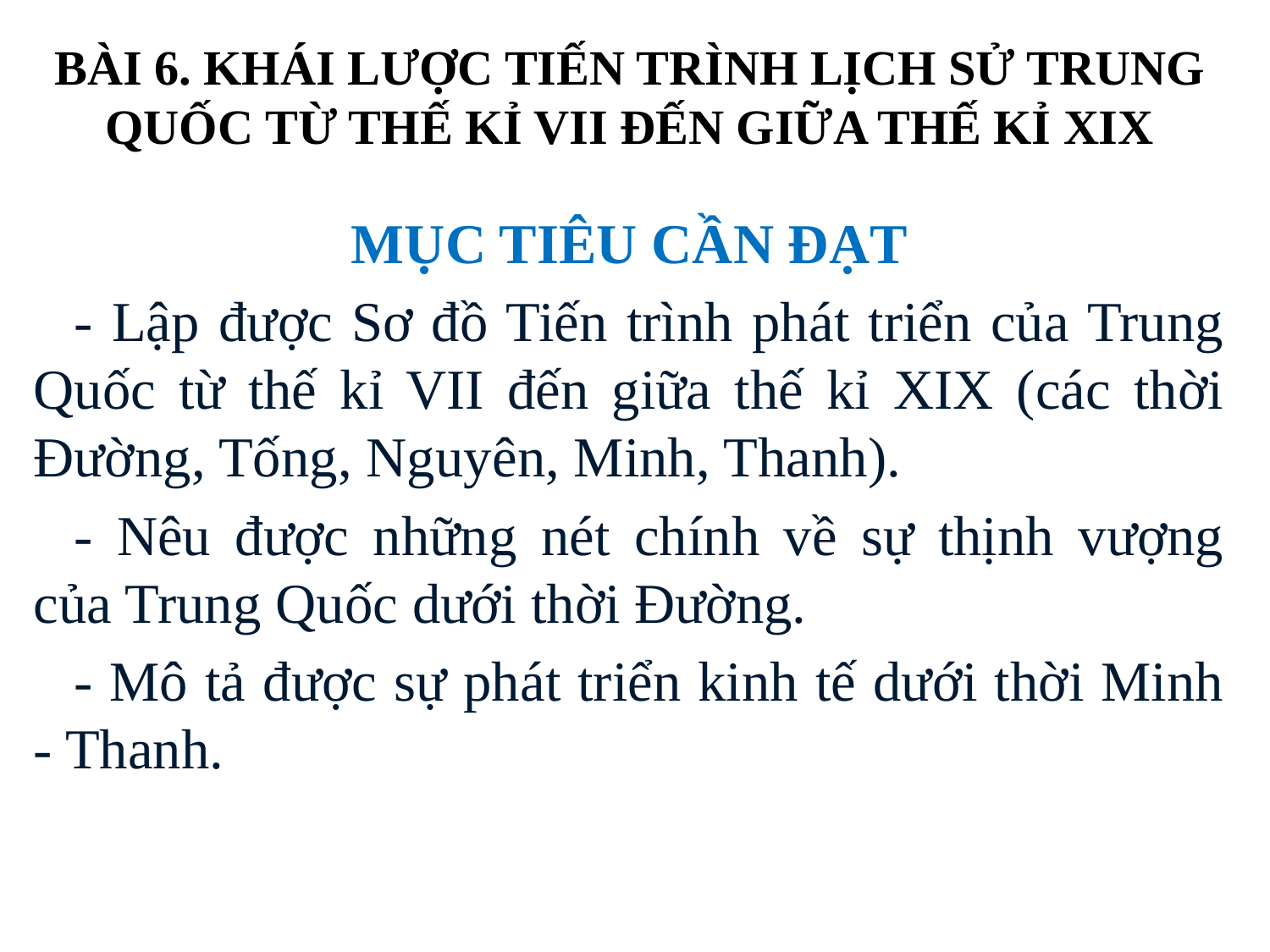

# BÀI 6. KHÁI LƯỢC TIẾN TRÌNH LỊCH SỬ TRUNG QUỐC TỪ THẾ KỈ VII ĐẾN GIỮA THẾ KỈ XIX
MỤC TIÊU CẦN ĐẠT
- Lập được Sơ đồ Tiến trình phát triển của Trung Quốc từ thế kỉ VII đến giữa thế kỉ XIX (các thời Đường, Tống, Nguyên, Minh, Thanh).
- Nêu được những nét chính về sự thịnh vượng của Trung Quốc dưới thời Đường.
- Mô tả được sự phát triển kinh tế dưới thời Minh - Thanh.